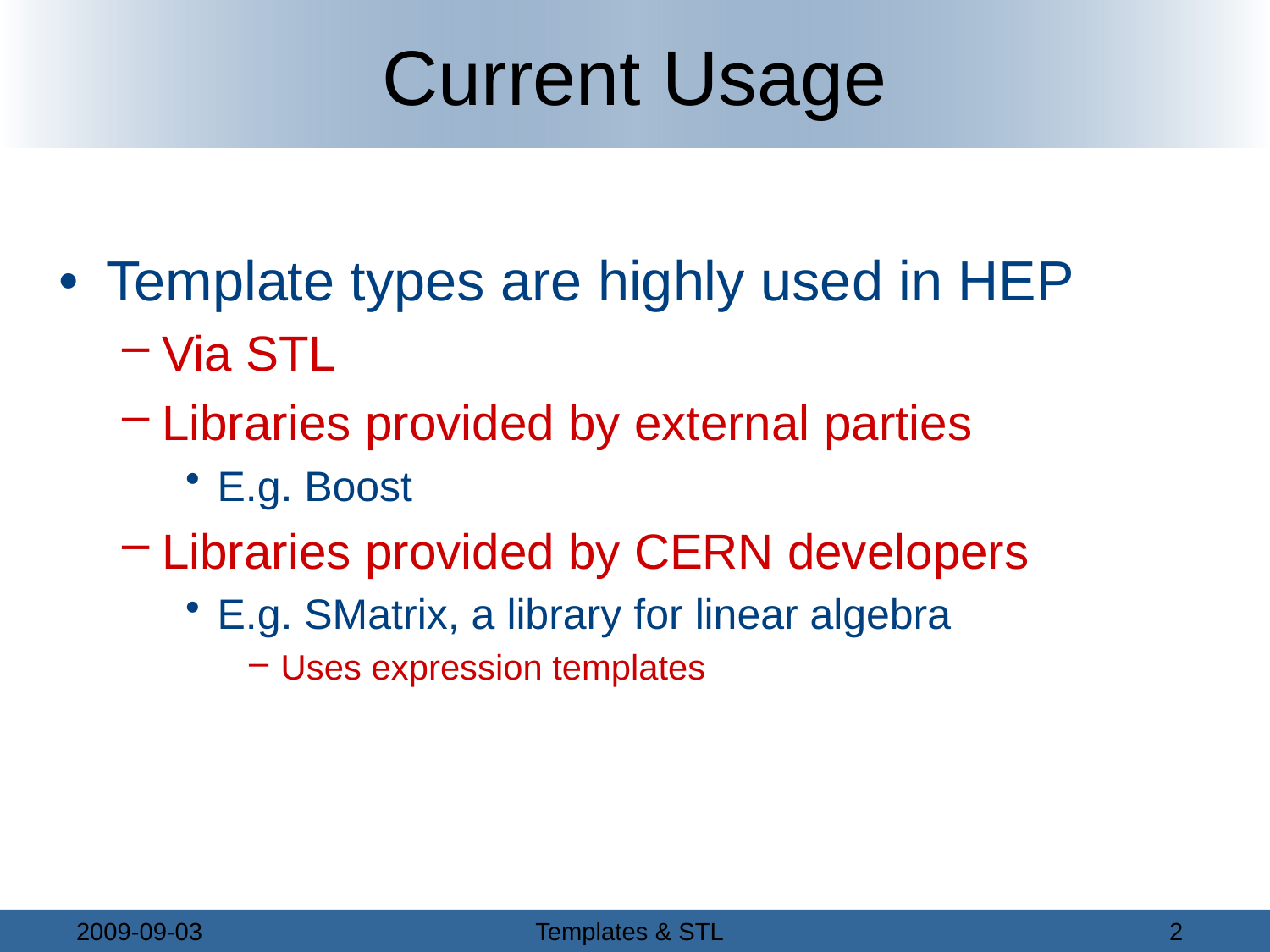

# Current Usage
Template types are highly used in HEP
Via STL
Libraries provided by external parties
E.g. Boost
Libraries provided by CERN developers
E.g. SMatrix, a library for linear algebra
Uses expression templates
2009-09-03
Templates & STL
2